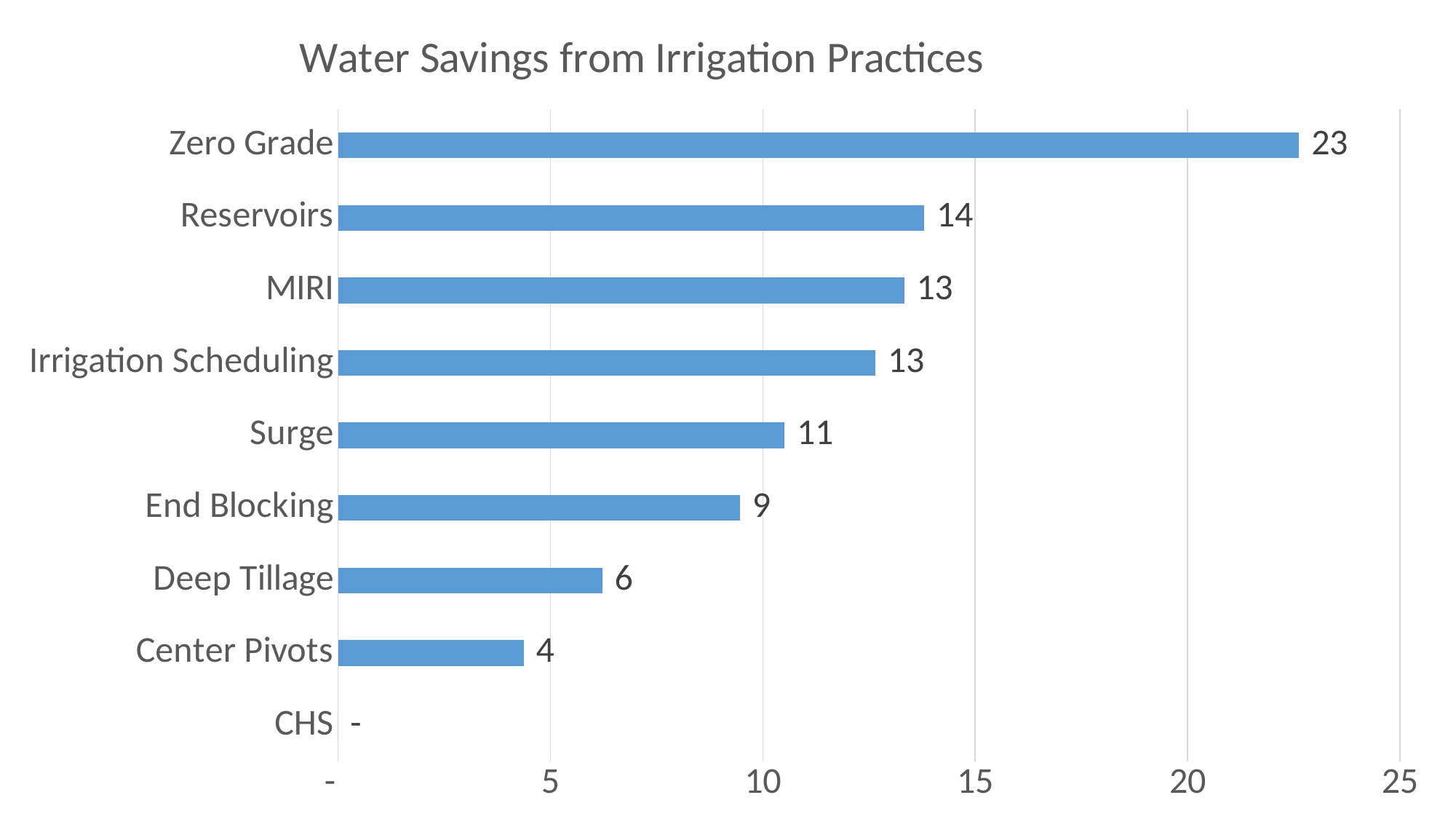

### Chart: Water Savings from Irrigation Practices

| Category |  |
|---|---|
| CHS | 0.0 |
| Center Pivots | 4.370860927152318 |
| Deep Tillage | 6.221649484536083 |
| End Blocking | 9.466666666666667 |
| Surge | 10.513513513513514 |
| Irrigation Scheduling | 12.652631578947368 |
| MIRI | 13.331491712707182 |
| Reservoirs | 13.8 |
| Zero Grade | 22.627450980392158 |